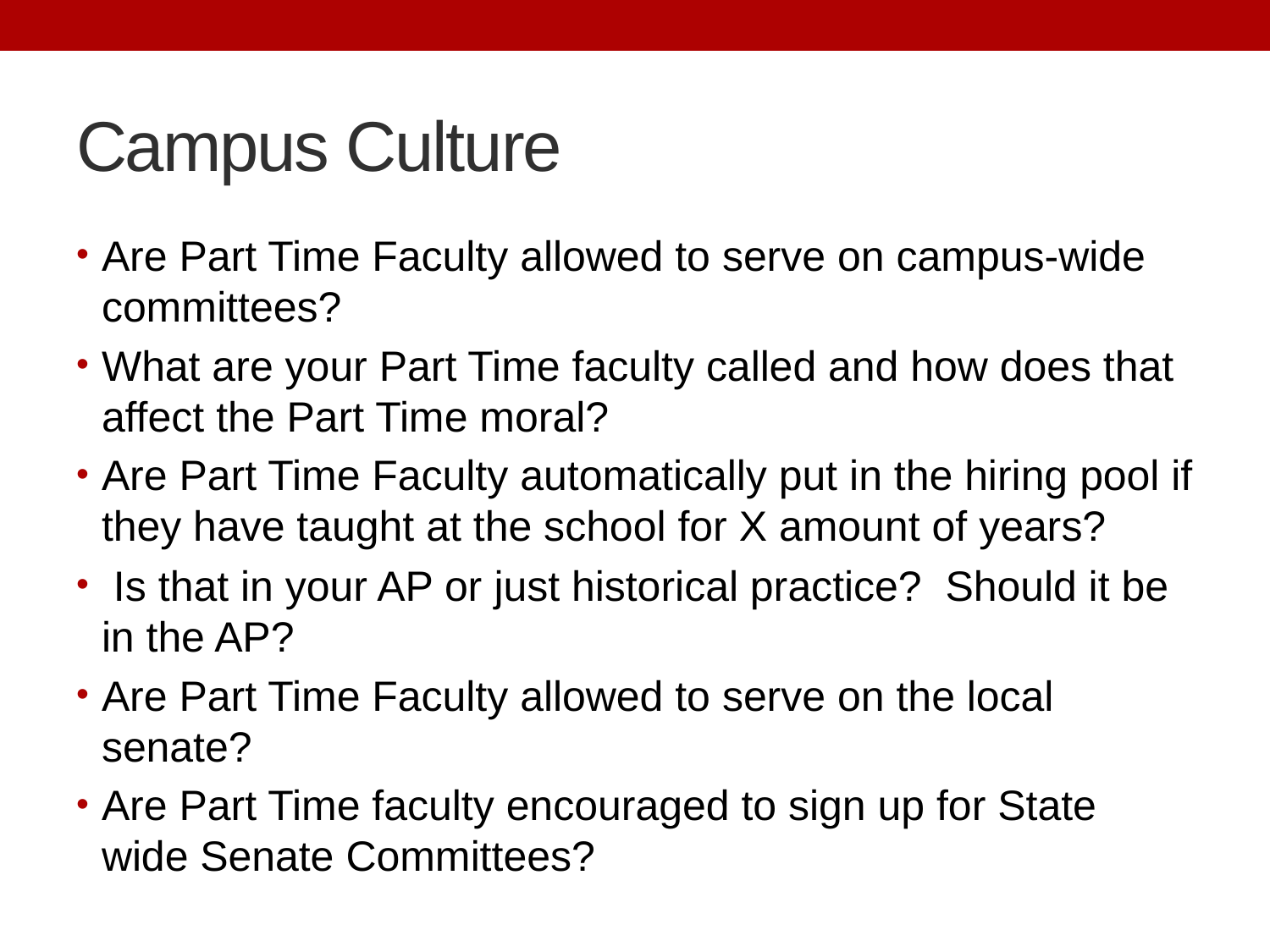

# Campus Culture
Are Part Time Faculty allowed to serve on campus-wide committees?
What are your Part Time faculty called and how does that affect the Part Time moral?
Are Part Time Faculty automatically put in the hiring pool if they have taught at the school for X amount of years?
 Is that in your AP or just historical practice?  Should it be in the AP?
Are Part Time Faculty allowed to serve on the local senate?
Are Part Time faculty encouraged to sign up for State wide Senate Committees?